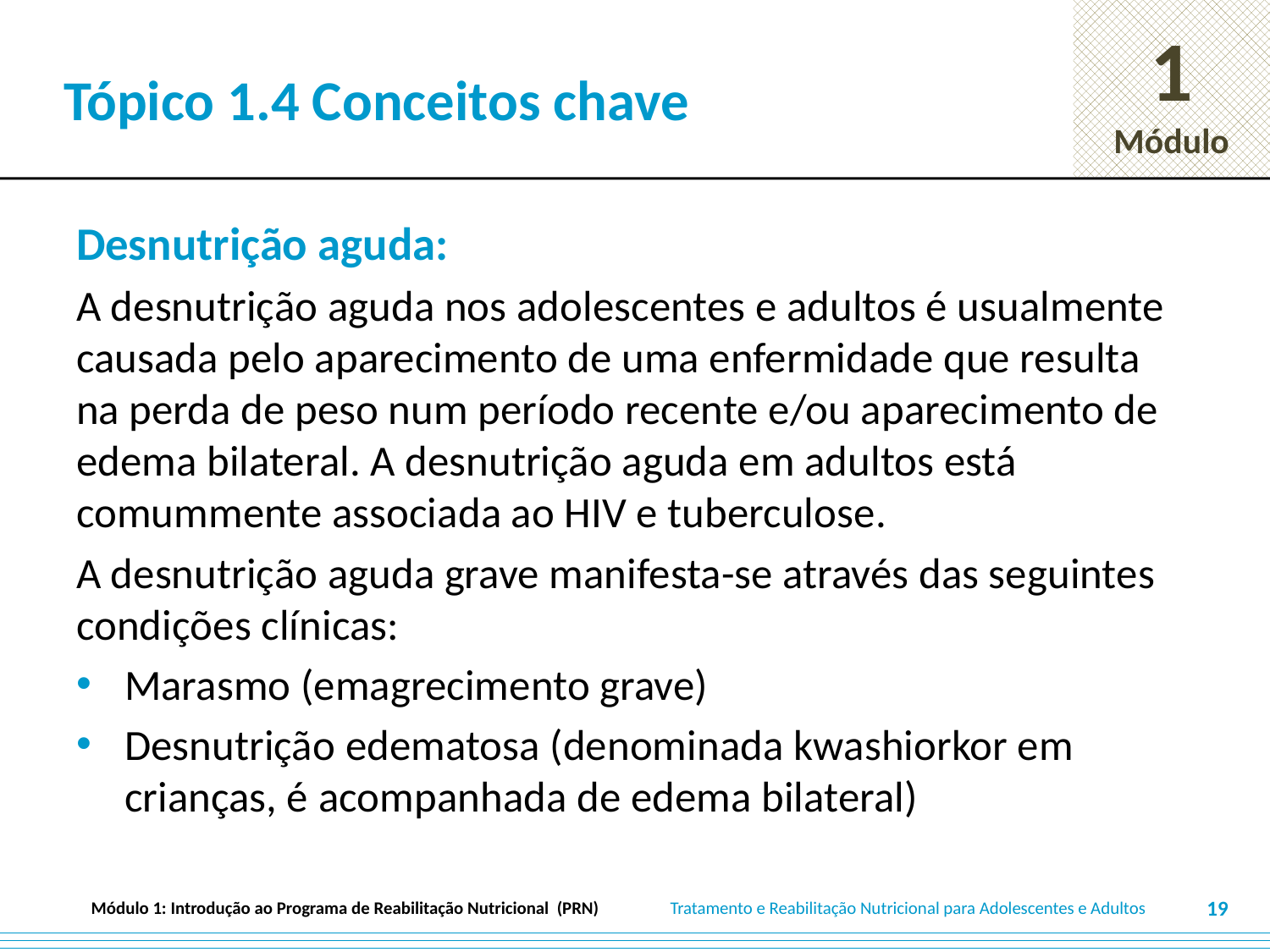

# Tópico 1.4 Conceitos chave
Desnutrição aguda:
A desnutrição aguda nos adolescentes e adultos é usualmente causada pelo aparecimento de uma enfermidade que resulta na perda de peso num período recente e/ou aparecimento de edema bilateral. A desnutrição aguda em adultos está comummente associada ao HIV e tuberculose.
A desnutrição aguda grave manifesta-se através das seguintes condições clínicas:
Marasmo (emagrecimento grave)
Desnutrição edematosa (denominada kwashiorkor em crianças, é acompanhada de edema bilateral)